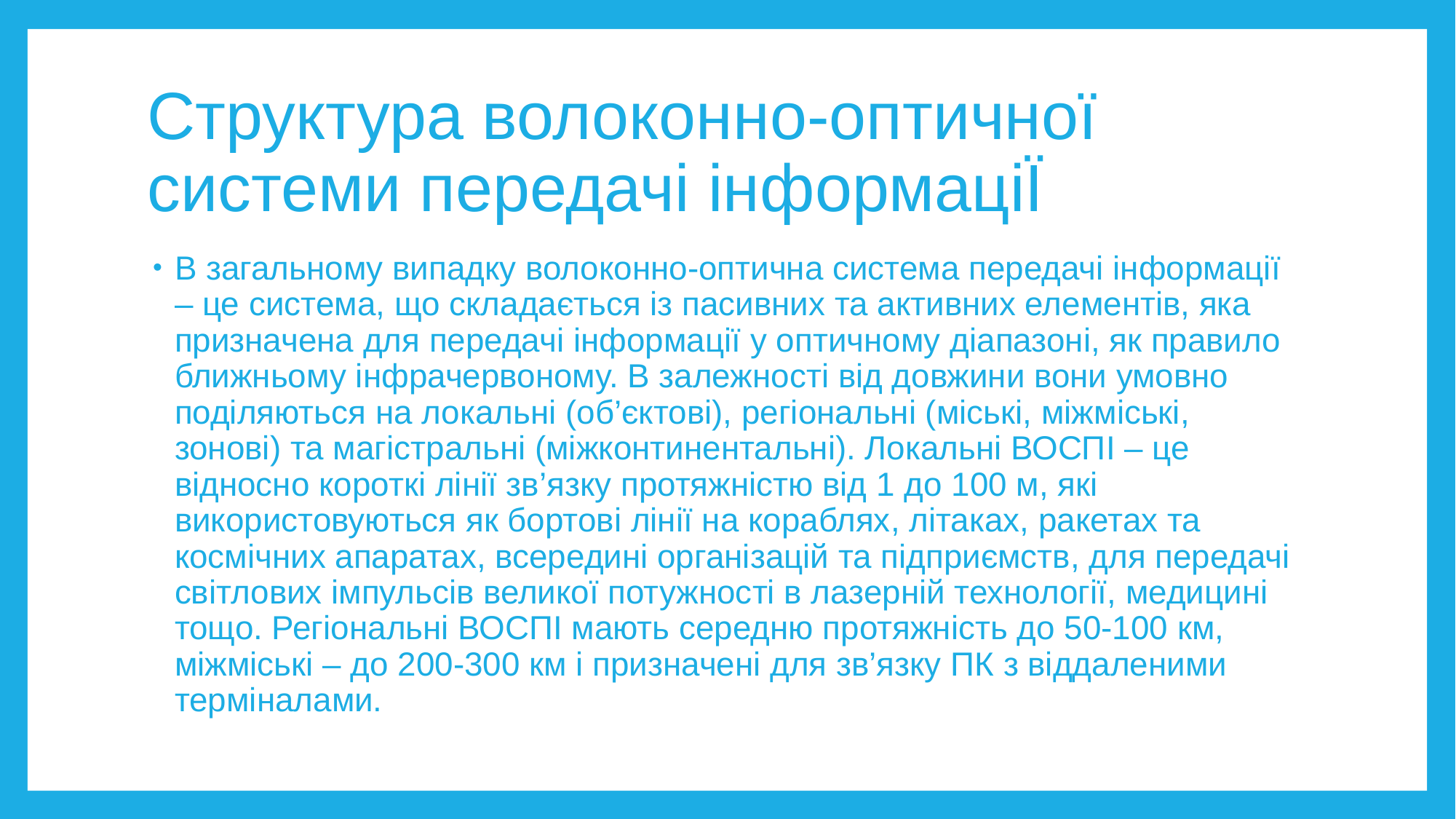

# Структура волоконно-оптичної системи передачі інформаціЇ
В загальному випадку волоконно-оптична система передачі інформації – це система, що складається із пасивних та активних елементів, яка призначена для передачі інформації у оптичному діапазоні, як правило ближньому інфрачервоному. В залежності від довжини вони умовно поділяються на локальні (об’єктові), регіональні (міські, міжміські, зонові) та магістральні (міжконтинентальні). Локальні ВОСПІ – це відносно короткі лінії зв’язку протяжністю від 1 до 100 м, які використовуються як бортові лінії на кораблях, літаках, ракетах та космічних апаратах, всередині організацій та підприємств, для передачі світлових імпульсів великої потужності в лазерній технології, медицині тощо. Регіональні ВОСПІ мають середню протяжність до 50-100 км, міжміські – до 200-300 км і призначені для зв’язку ПК з віддаленими терміналами.